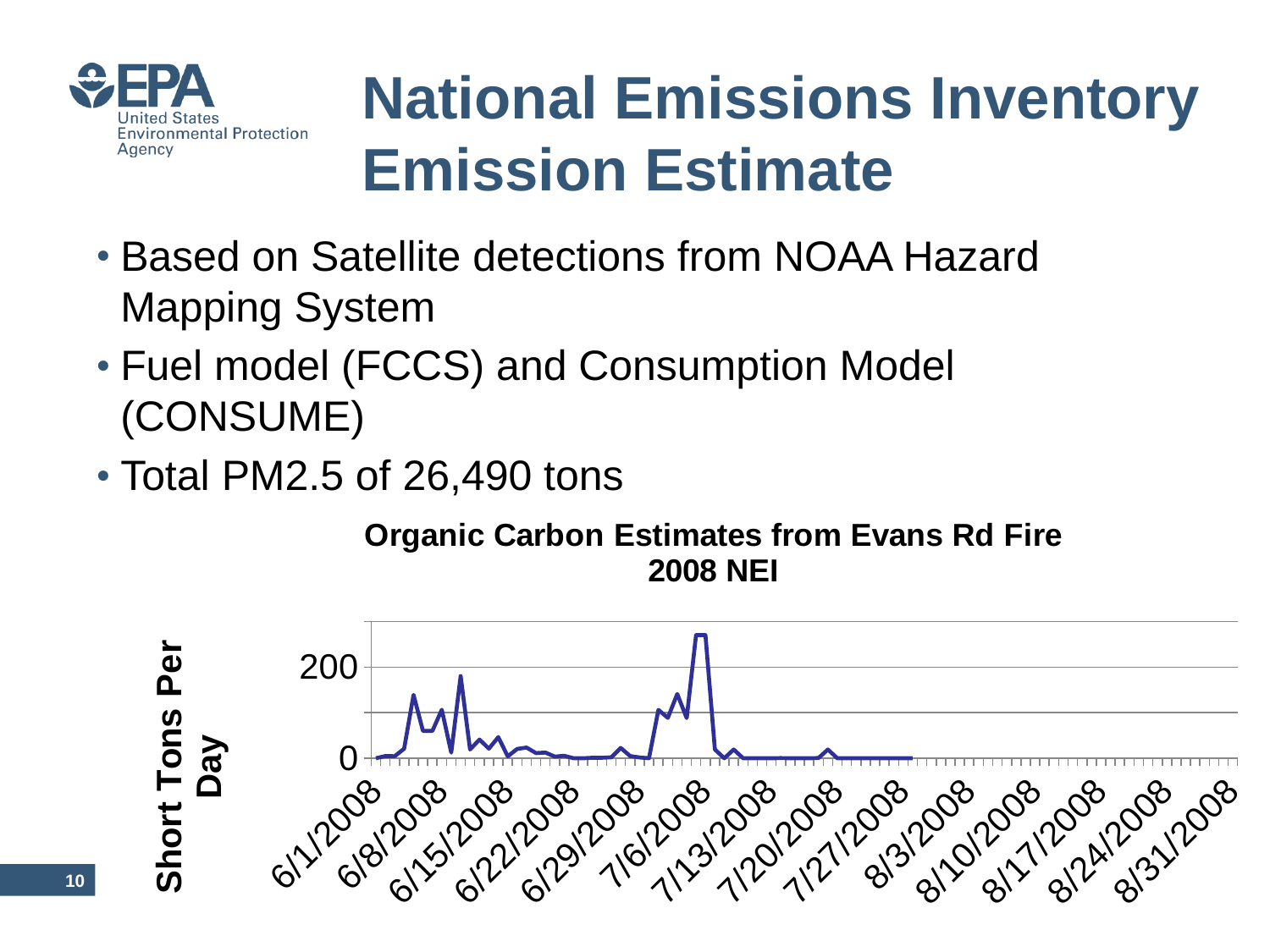

# National Emissions Inventory Emission Estimate
Based on Satellite detections from NOAA Hazard Mapping System
Fuel model (FCCS) and Consumption Model (CONSUME)
Total PM2.5 of 26,490 tons

### Chart: Organic Carbon Estimates from Evans Rd Fire
2008 NEI

| Category | nei oc |
|---|---|
| 39600 | 0.0 |
| 39601 | 4.81722581099759 |
| 39602 | 4.462395394657198 |
| 39603 | 20.983641496217402 |
| 39604 | 138.9923783209965 |
| 39605 | 59.90730135269864 |
| 39606 | 59.90730135269864 |
| 39607 | 106.37856212042988 |
| 39608 | 12.32110485185576 |
| 39609 | 180.20422505445362 |
| 39610 | 19.158014469593958 |
| 39611 | 40.952237684958554 |
| 39612 | 20.940043747622912 |
| 39613 | 46.328009963835555 |
| 39614 | 4.076257129144203 |
| 39615 | 20.26439513738635 |
| 39616 | 23.399399801177342 |
| 39617 | 11.191488592283998 |
| 39618 | 12.45893252844241 |
| 39619 | 3.5338157604749982 |
| 39620 | 5.306232416885396 |
| 39621 | 0.0 |
| 39622 | 0.0 |
| 39623 | 1.0682972854553998 |
| 39624 | 1.0610198723123998 |
| 39625 | 2.011804549754995 |
| 39626 | 22.55546356042979 |
| 39627 | 4.805951333983801 |
| 39628 | 1.7077379757437925 |
| 39629 | 0.0 |
| 39630 | 106.13205403749348 |
| 39631 | 88.45630178230802 |
| 39632 | 140.94405104913918 |
| 39633 | 88.0416566092576 |
| 39634 | 269.93411518627994 |
| 39635 | 269.93411518627994 |
| 39636 | 19.145684950897706 |
| 39637 | 0.0 |
| 39638 | 19.14568478451049 |
| 39639 | 0.0 |
| 39640 | 0.0 |
| 39641 | 0.0 |
| 39642 | 0.0 |
| 39643 | 0.3946015454100543 |
| 39644 | 0.0 |
| 39645 | 0.0 |
| 39646 | 0.0 |
| 39647 | 0.4384462707865001 |
| 39648 | 19.145684950897706 |
| 39649 | 0.0 |
| 39650 | 0.0 |
| 39651 | 0.0 |
| 39652 | 0.17174230273200003 |
| 39653 | 0.0 |
| 39654 | 0.0 |
| 39655 | 0.0 |
| 39656 | 0.0 |
| 39657 | 0.0 |
| 39658 | None |
| 39659 | None |
| 39660 | None |
| 39661 | None |
| 39662 | None |
| 39663 | None |
| 39664 | None |
| 39665 | None |
| 39666 | None |
| 39667 | None |
| 39668 | None |
| 39669 | None |
| 39670 | None |
| 39671 | None |
| 39672 | None |
| 39673 | None |
| 39674 | None |
| 39675 | None |
| 39676 | None |
| 39677 | None |
| 39678 | None |
| 39679 | None |
| 39680 | None |
| 39681 | None |
| 39682 | None |
| 39683 | None |
| 39684 | None |
| 39685 | None |
| 39686 | None |
| 39687 | None |
| 39688 | None |
| 39689 | None |
| 39690 | None |
| 39691 | None |
10